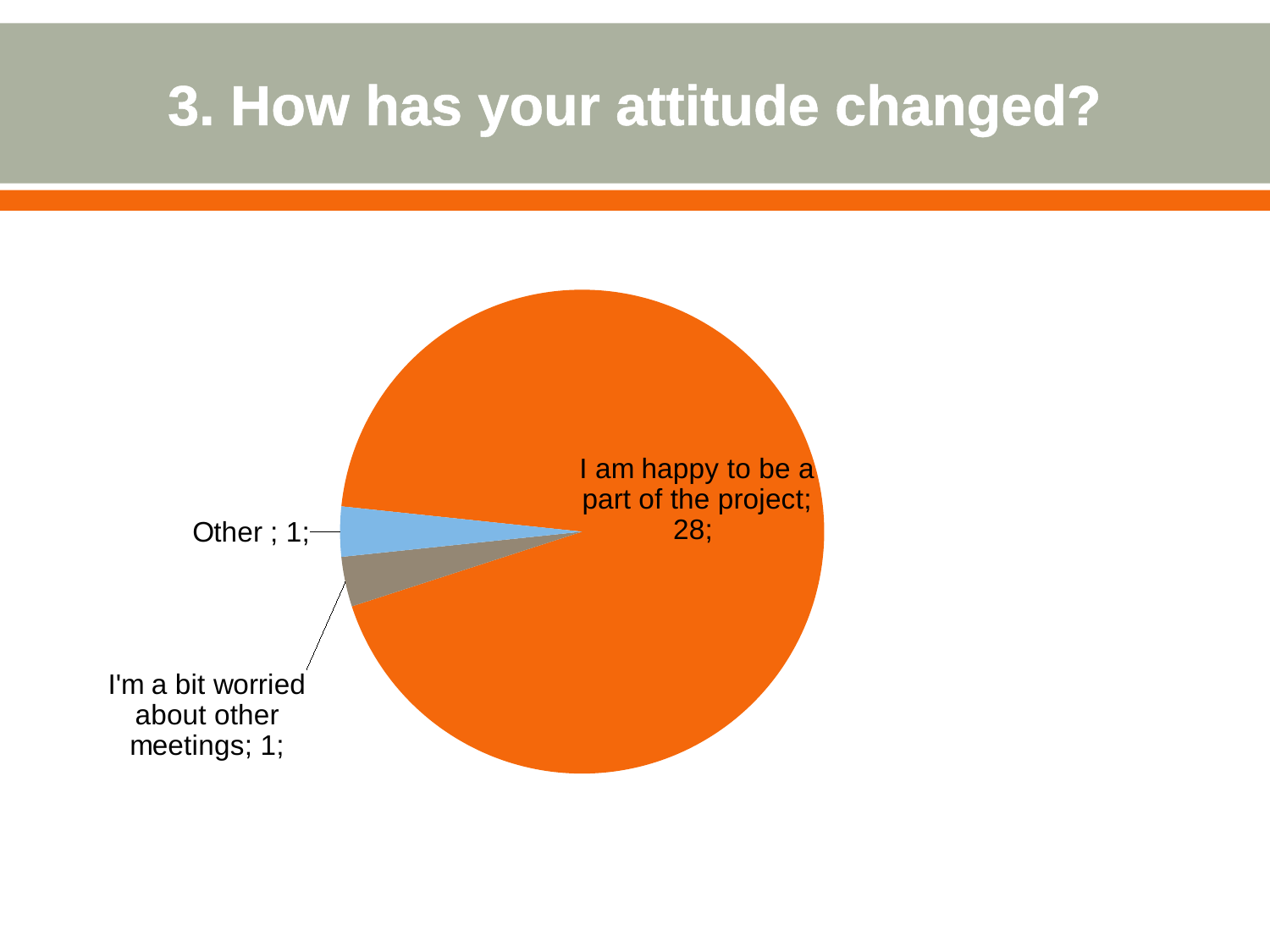

# 3. How has your attitude changed?

### Chart

| Category | Stulpelis1 |
|---|---|
| I am happy to be a part of the project | 28.0 |
| I wouldn't like to participate in project activities any more | None |
| I'm a bit worried about other meetings | 1.0 |
| Other  | 1.0 |